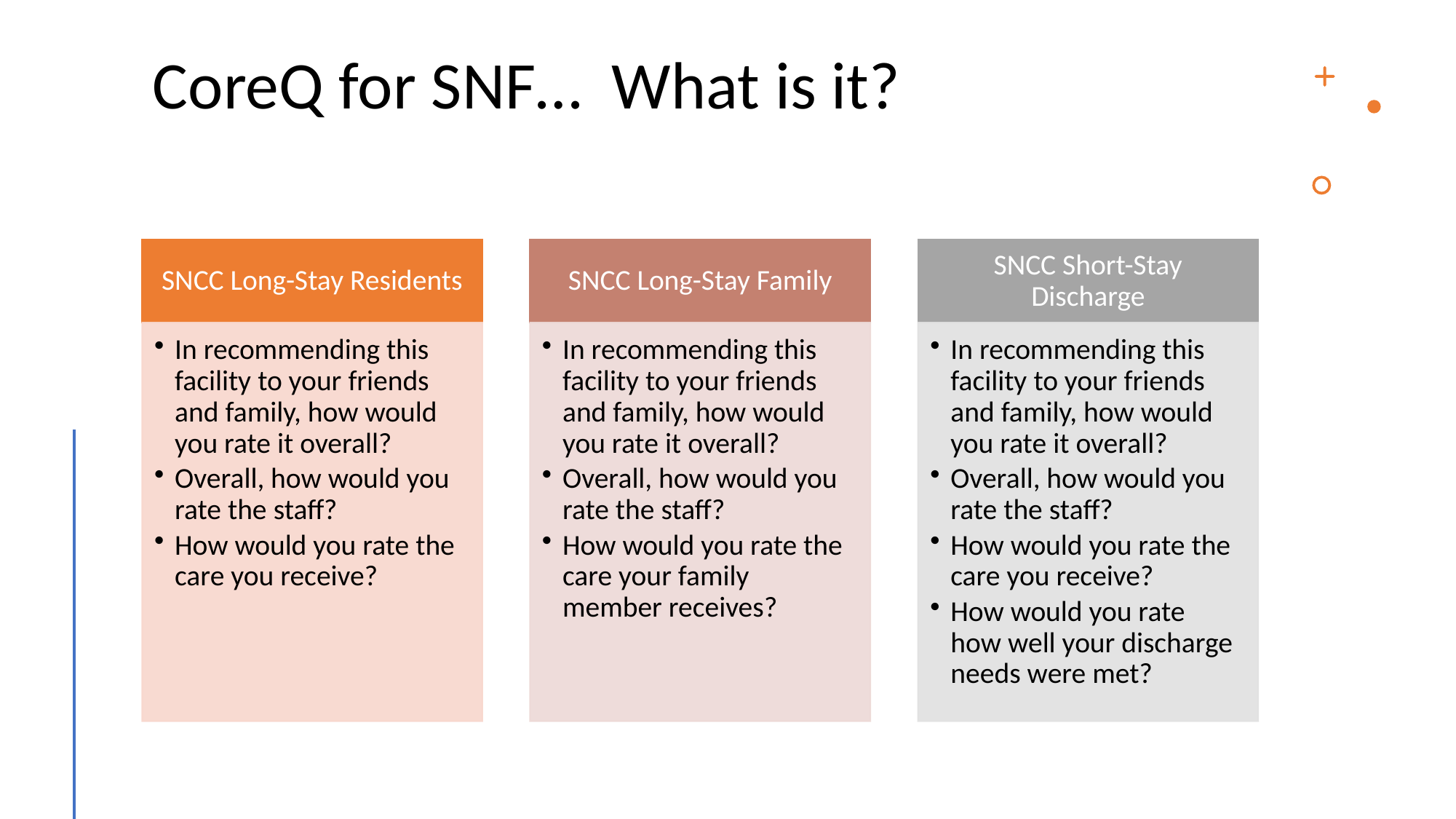

# CoreQ for SNF…  What is it?

SNCC Long-Stay Residents
In recommending this facility to your friends and family, how would you rate it overall?
Overall, how would you rate the staff?
How would you rate the care you receive?
SNCC Long-Stay Family
In recommending this facility to your friends and family, how would you rate it overall?
Overall, how would you rate the staff?
How would you rate the care your family member receives?
SNCC Short-Stay Discharge
In recommending this facility to your friends and family, how would you rate it overall?
Overall, how would you rate the staff?
How would you rate the care you receive?
How would you rate how well your discharge needs were met?